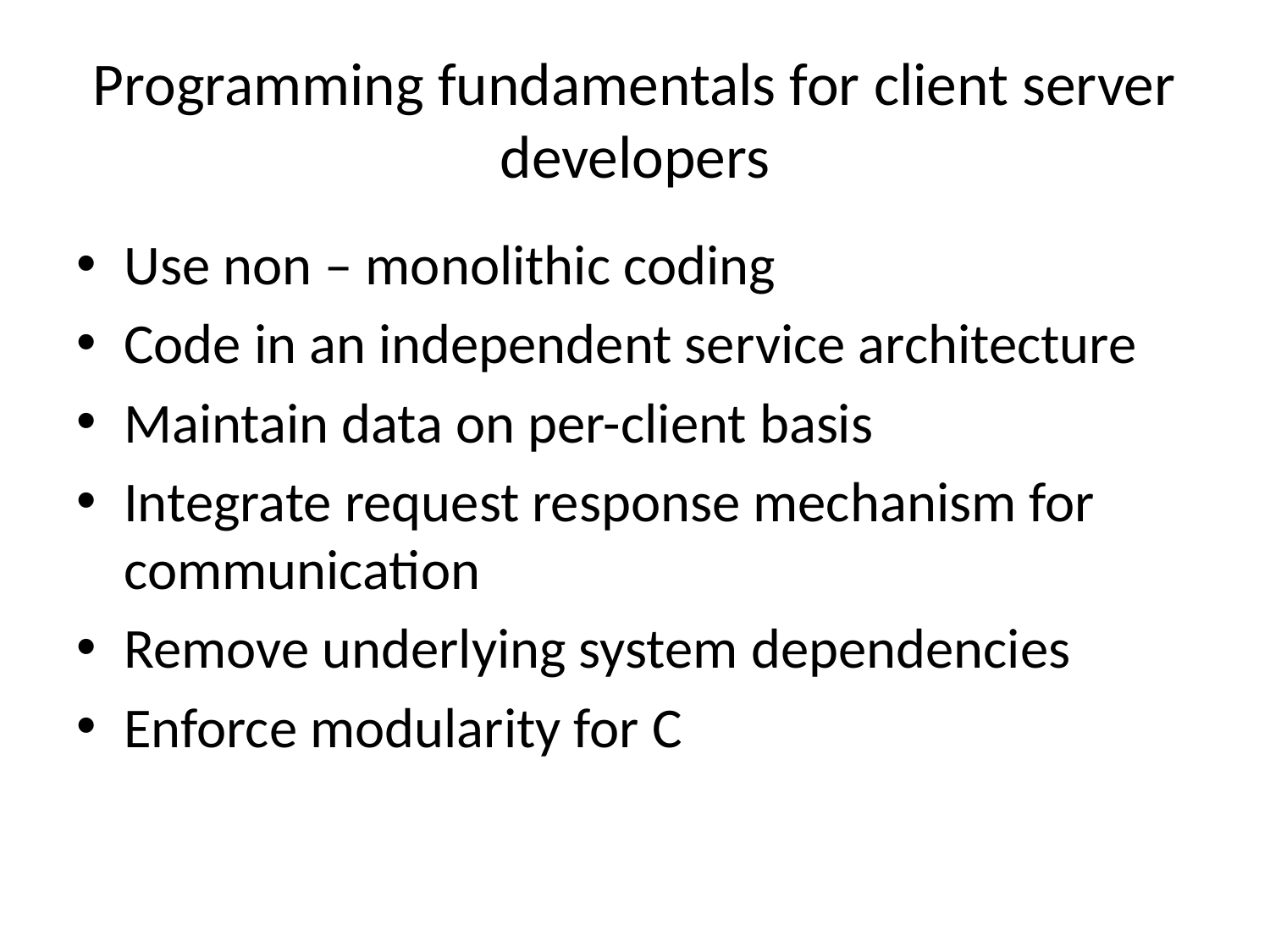

# Programming fundamentals for client server developers
Use non – monolithic coding
Code in an independent service architecture
Maintain data on per-client basis
Integrate request response mechanism for communication
Remove underlying system dependencies
Enforce modularity for C